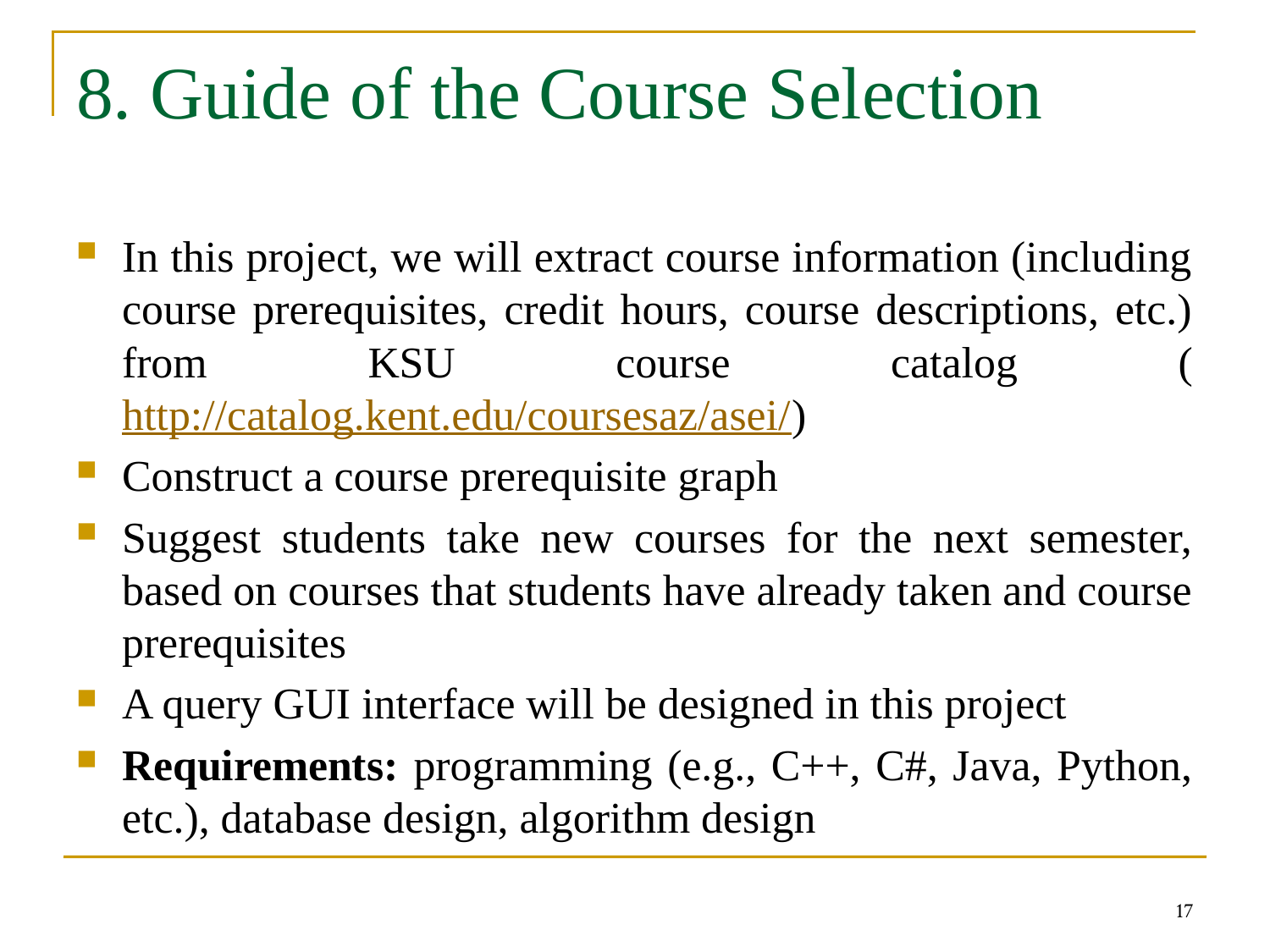

# 8. Guide of the Course Selection
In this project, we will extract course information (including course prerequisites, credit hours, course descriptions, etc.) from KSU course catalog (http://catalog.kent.edu/coursesaz/asei/)
Construct a course prerequisite graph
Suggest students take new courses for the next semester, based on courses that students have already taken and course prerequisites
A query GUI interface will be designed in this project
Requirements: programming (e.g., C++, C#, Java, Python, etc.), database design, algorithm design
17